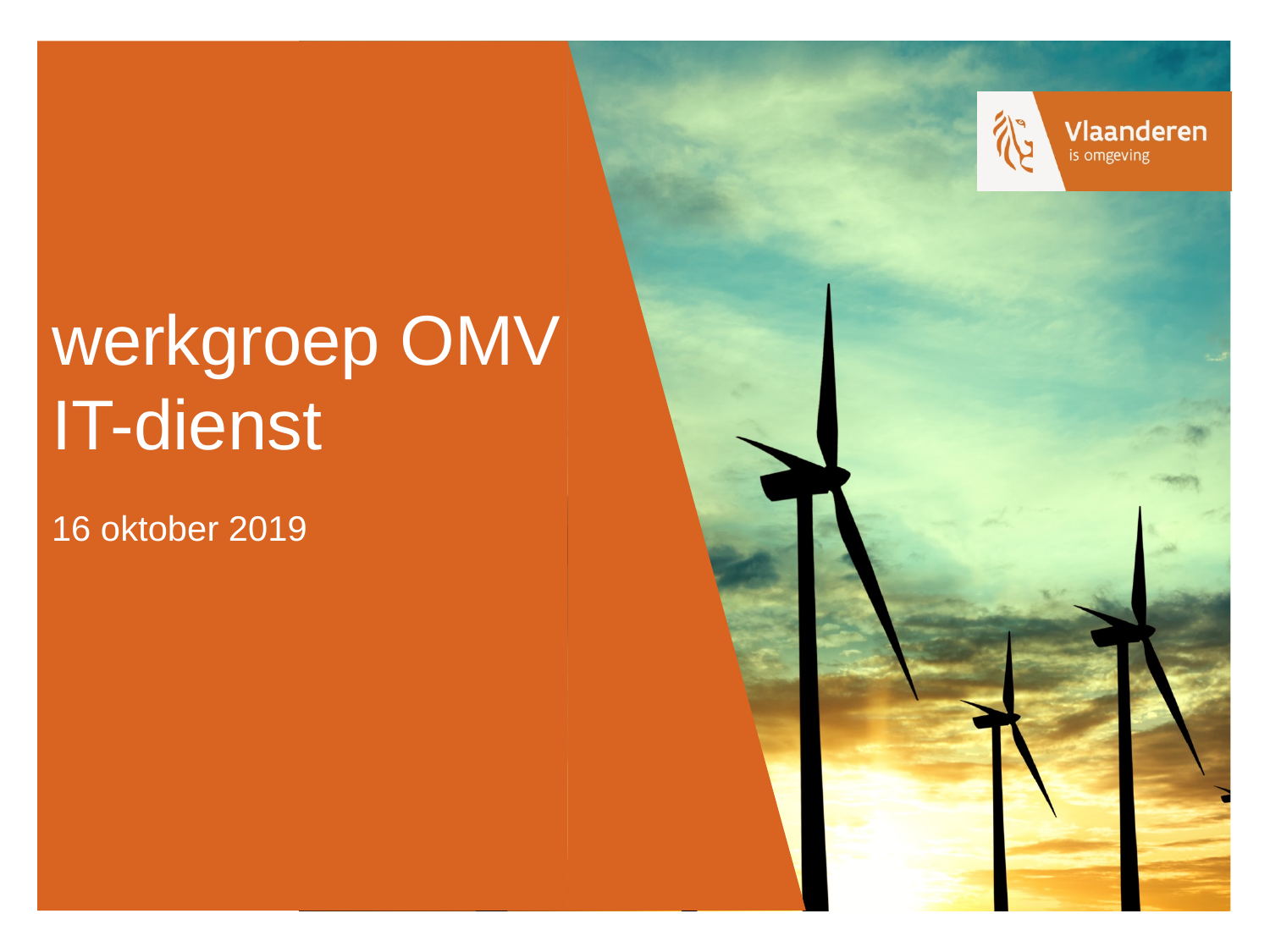

# werkgroep OMV IT-dienst 16 oktober 2019